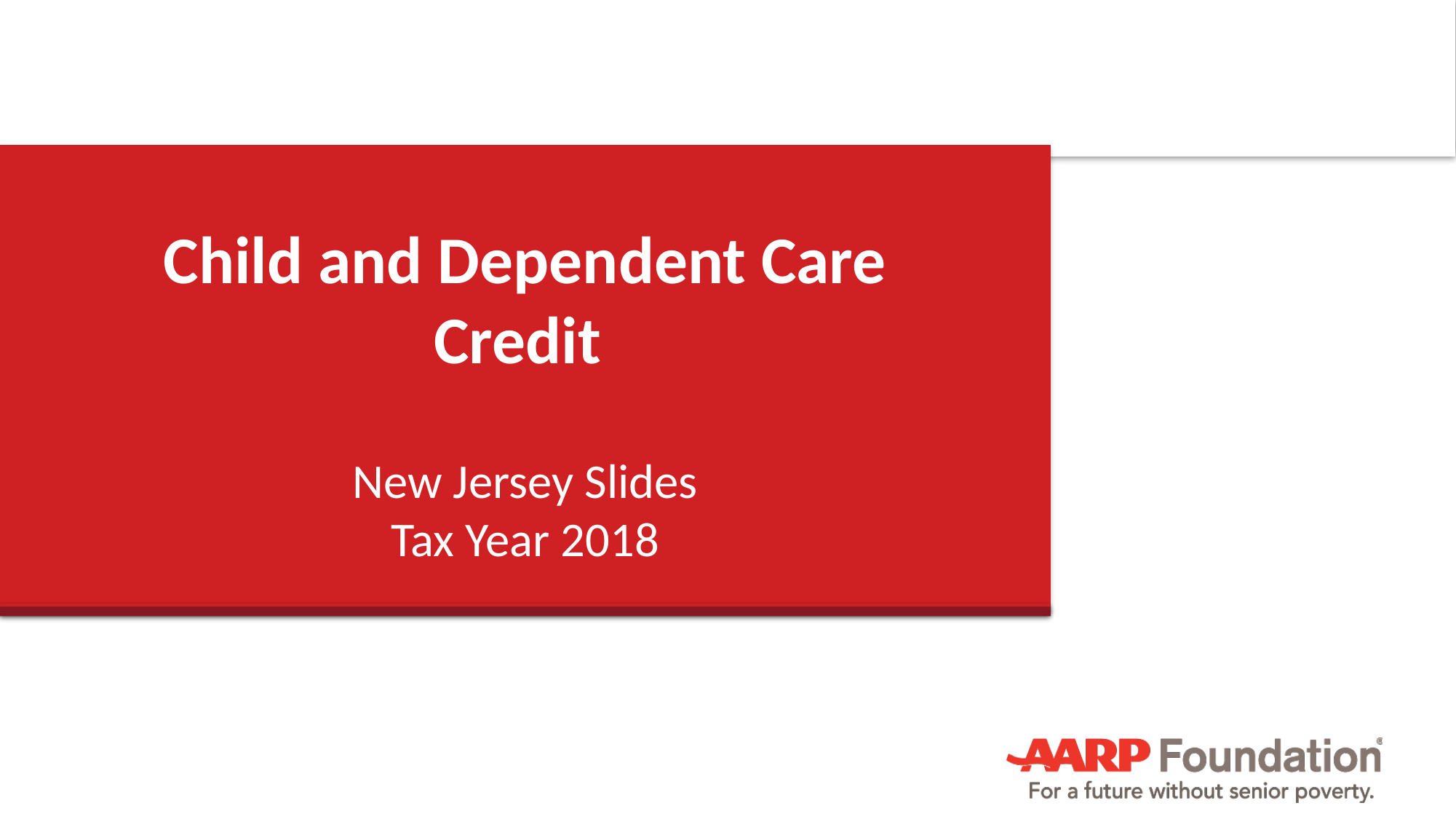

# Child and Dependent Care Credit
New Jersey Slides
Tax Year 2018